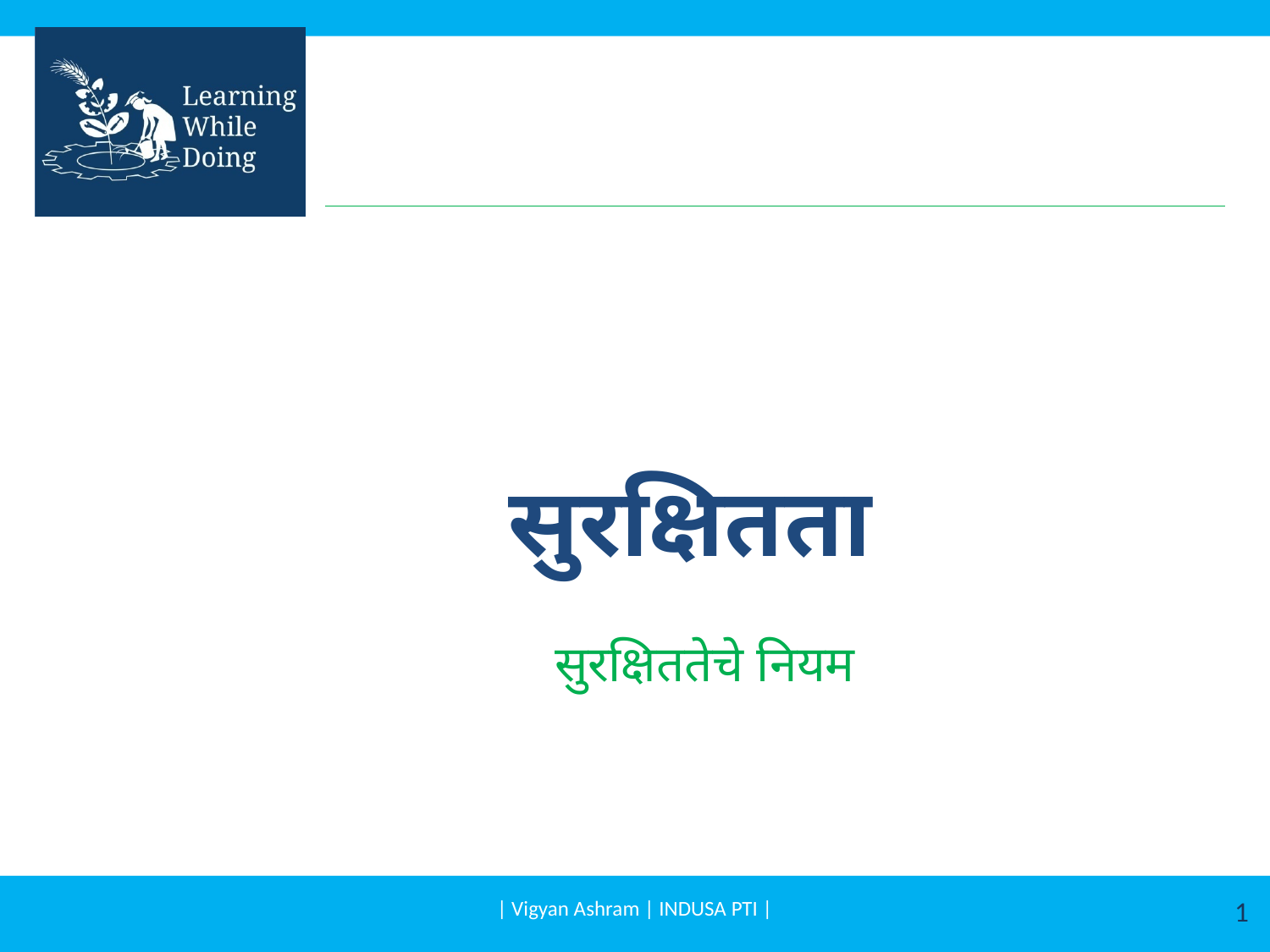

# सुरक्षितता
सुरक्षिततेचे नियम
| Vigyan Ashram | INDUSA PTI |
1